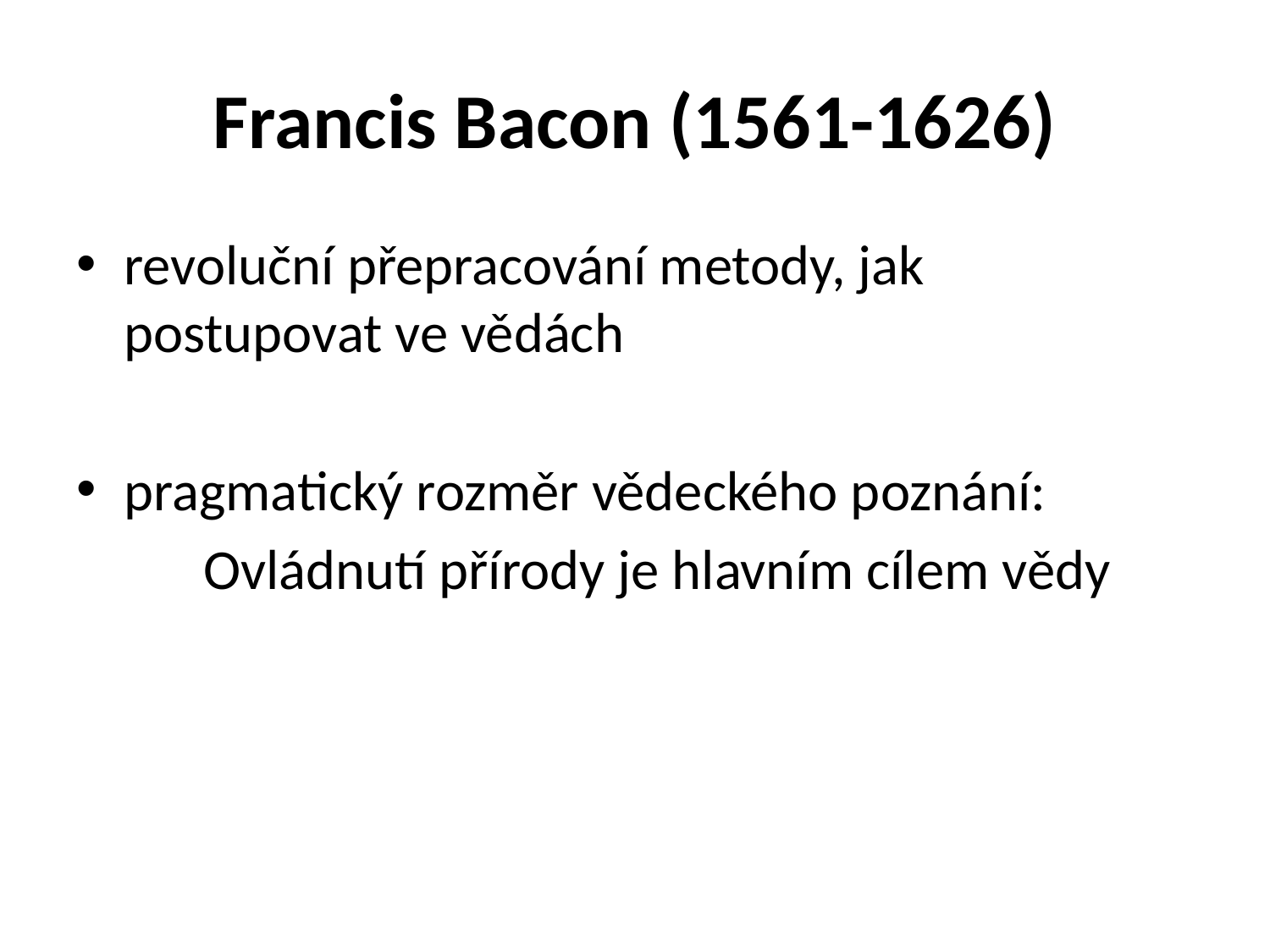

# Francis Bacon (1561-1626)
revoluční přepracování metody, jak postupovat ve vědách

pragmatický rozměr vědeckého poznání:
	Ovládnutí přírody je hlavním cílem vědy